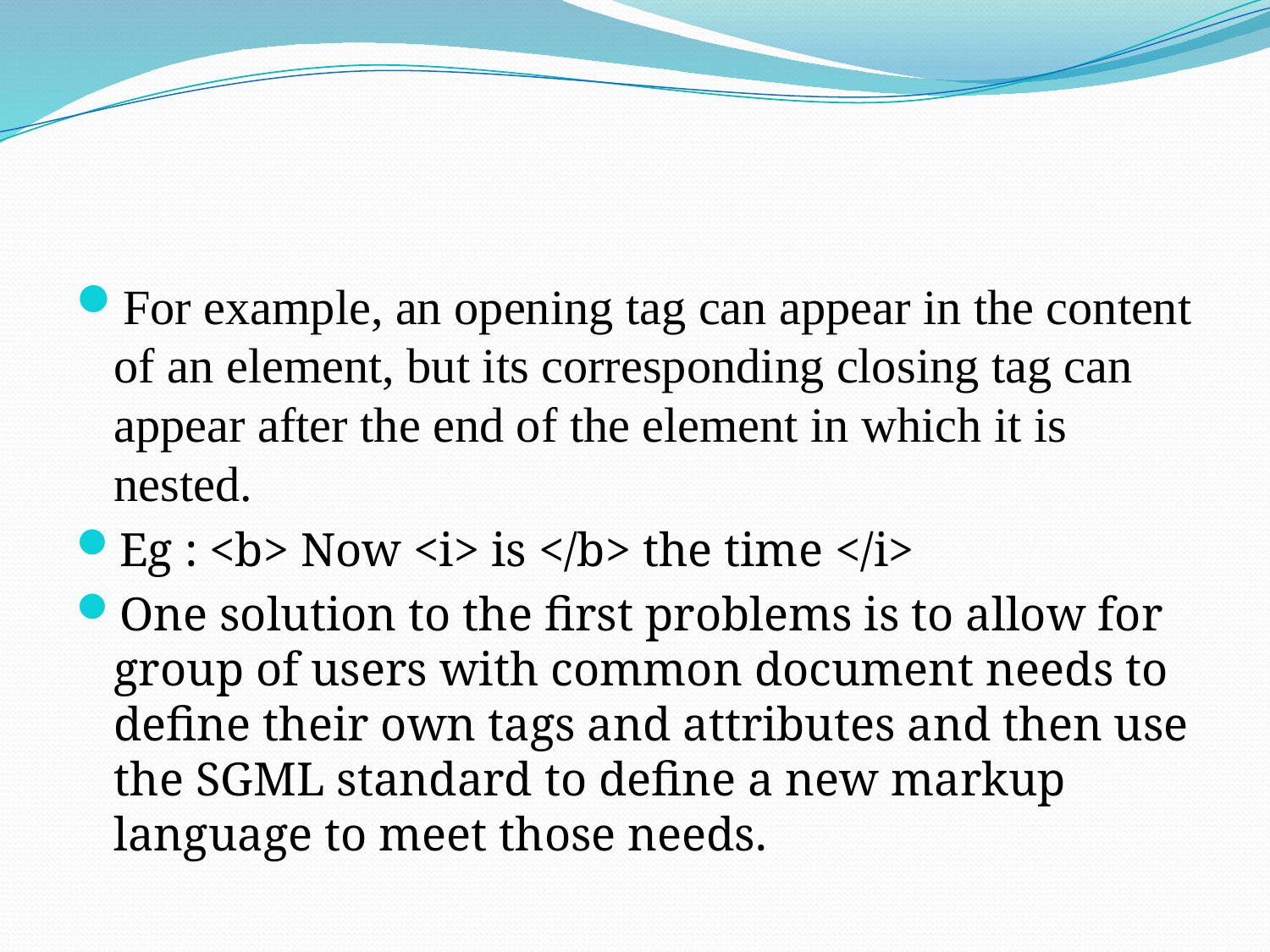

#
For example, an opening tag can appear in the content of an element, but its corresponding closing tag can appear after the end of the element in which it is nested.
Eg : <b> Now <i> is </b> the time </i>
One solution to the first problems is to allow for group of users with common document needs to define their own tags and attributes and then use the SGML standard to define a new markup language to meet those needs.